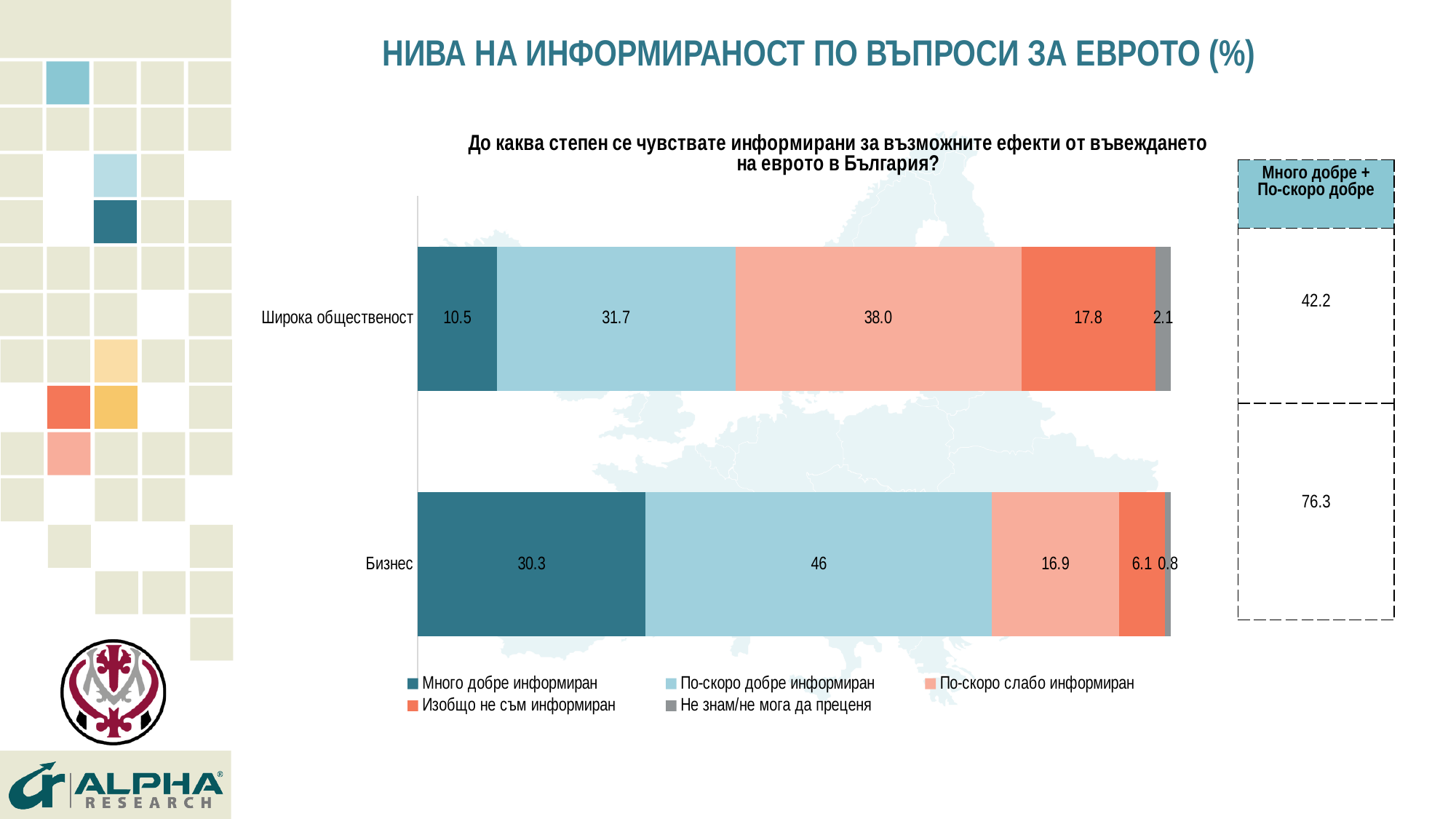

# НИВА НА ИНФОРМИРАНОСТ ПО ВЪПРОСИ ЗА ЕВРОТО (%)

### Chart: До каква степен се чувствате информирани за възможните ефекти от въвеждането на еврото в България?

| Category | Много добре информиран | По-скоро добре информиран | По-скоро слабо информиран | Изобщо не съм информиран | Не знам/не мога да преценя |
|---|---|---|---|---|---|
| Бизнес | 30.3 | 46.0 | 16.900000000000002 | 6.1 | 0.8 |
| Широка общественост | 10.5 | 31.7 | 38.0 | 17.8 | 2.1 |

| Много добре + По-скоро добре |
| --- |
| 42.2 |
| 76.3 |
17